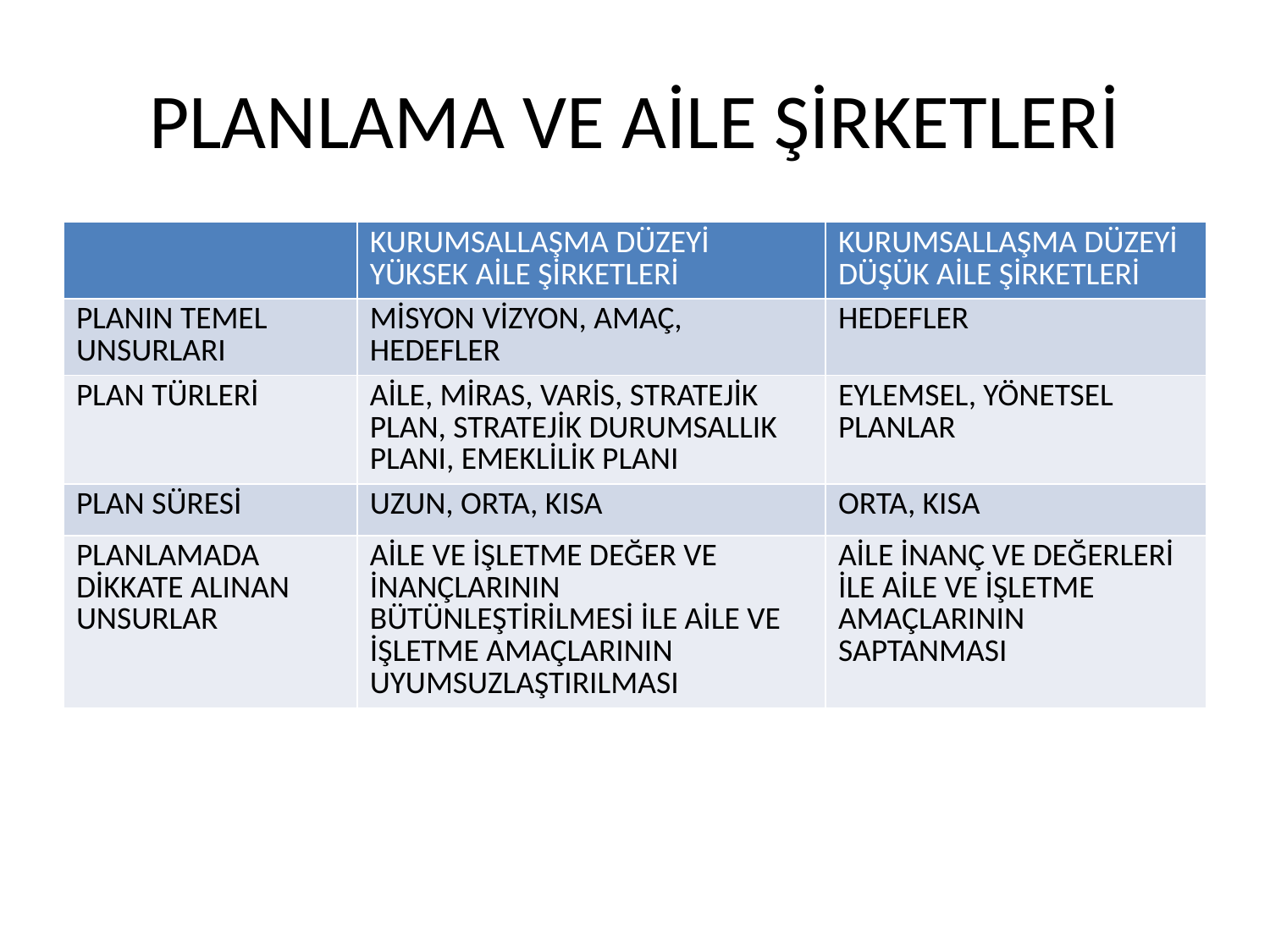

# PLANLAMA VE AİLE ŞİRKETLERİ
|  | KURUMSALLAŞMA DÜZEYİ YÜKSEK AİLE ŞİRKETLERİ | KURUMSALLAŞMA DÜZEYİ DÜŞÜK AİLE ŞİRKETLERİ |
| --- | --- | --- |
| PLANIN TEMEL UNSURLARI | MİSYON VİZYON, AMAÇ, HEDEFLER | HEDEFLER |
| PLAN TÜRLERİ | AİLE, MİRAS, VARİS, STRATEJİK PLAN, STRATEJİK DURUMSALLIK PLANI, EMEKLİLİK PLANI | EYLEMSEL, YÖNETSEL PLANLAR |
| PLAN SÜRESİ | UZUN, ORTA, KISA | ORTA, KISA |
| PLANLAMADA DİKKATE ALINAN UNSURLAR | AİLE VE İŞLETME DEĞER VE İNANÇLARININ BÜTÜNLEŞTİRİLMESİ İLE AİLE VE İŞLETME AMAÇLARININ UYUMSUZLAŞTIRILMASI | AİLE İNANÇ VE DEĞERLERİ İLE AİLE VE İŞLETME AMAÇLARININ SAPTANMASI |